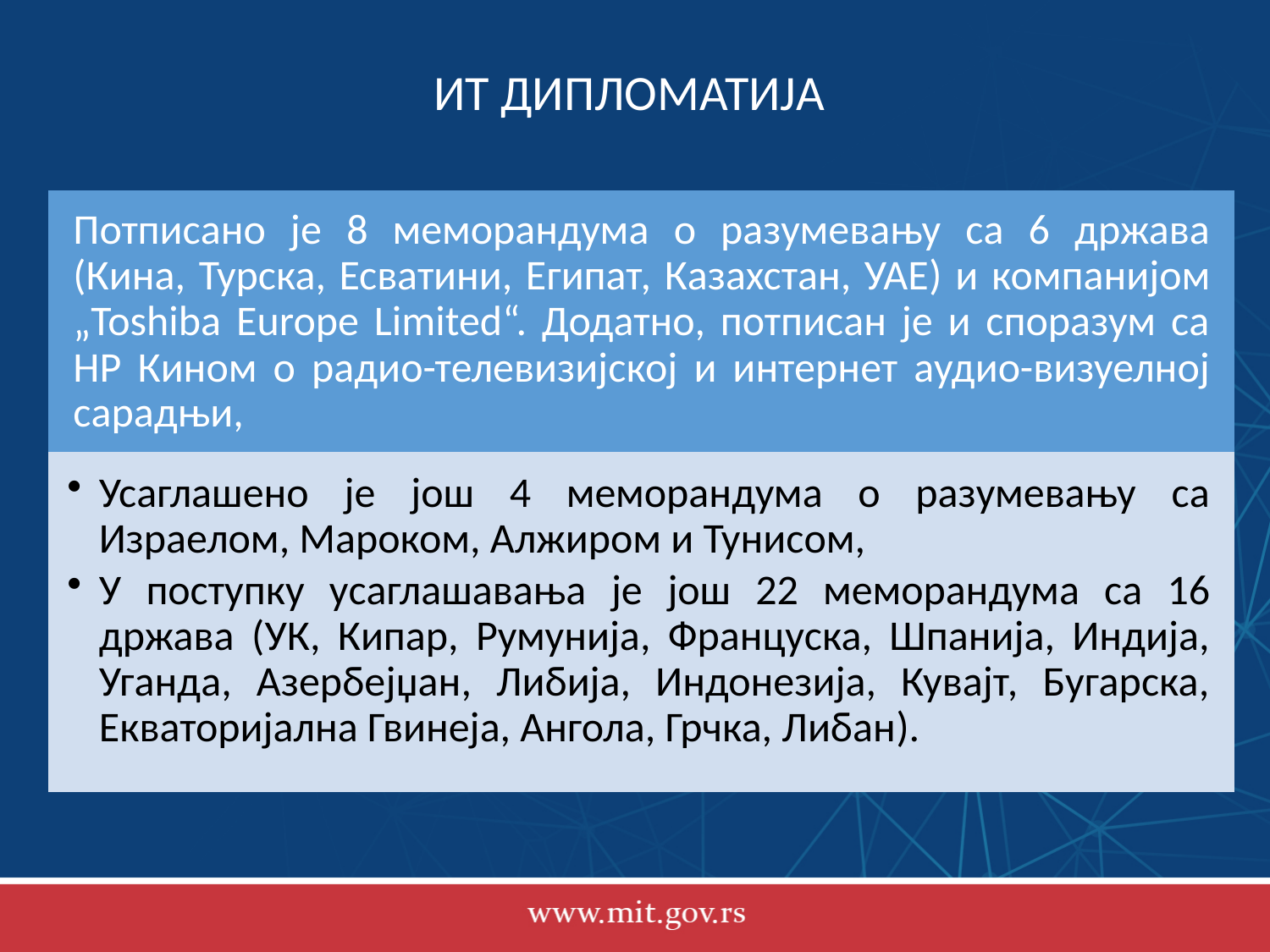

# ИТ ДИПЛОМАТИЈА
Потписано је 8 меморандума о разумевању са 6 држава (Кина, Турска, Есватини, Египат, Казахстан, УАЕ) и компанијом „Toshiba Europe Limited“. Додатно, потписан је и споразум са НР Кином о радио-телевизијској и интернет аудио-визуелној сарадњи,
Усаглашено је још 4 меморандума о разумевању са Израелом, Мароком, Алжиром и Тунисом,
У поступку усаглашавања је још 22 меморандума са 16 држава (УК, Кипар, Румунија, Француска, Шпанија, Индија, Уганда, Азербејџан, Либија, Индонезија, Кувајт, Бугарска, Екваторијална Гвинеја, Ангола, Грчка, Либан).